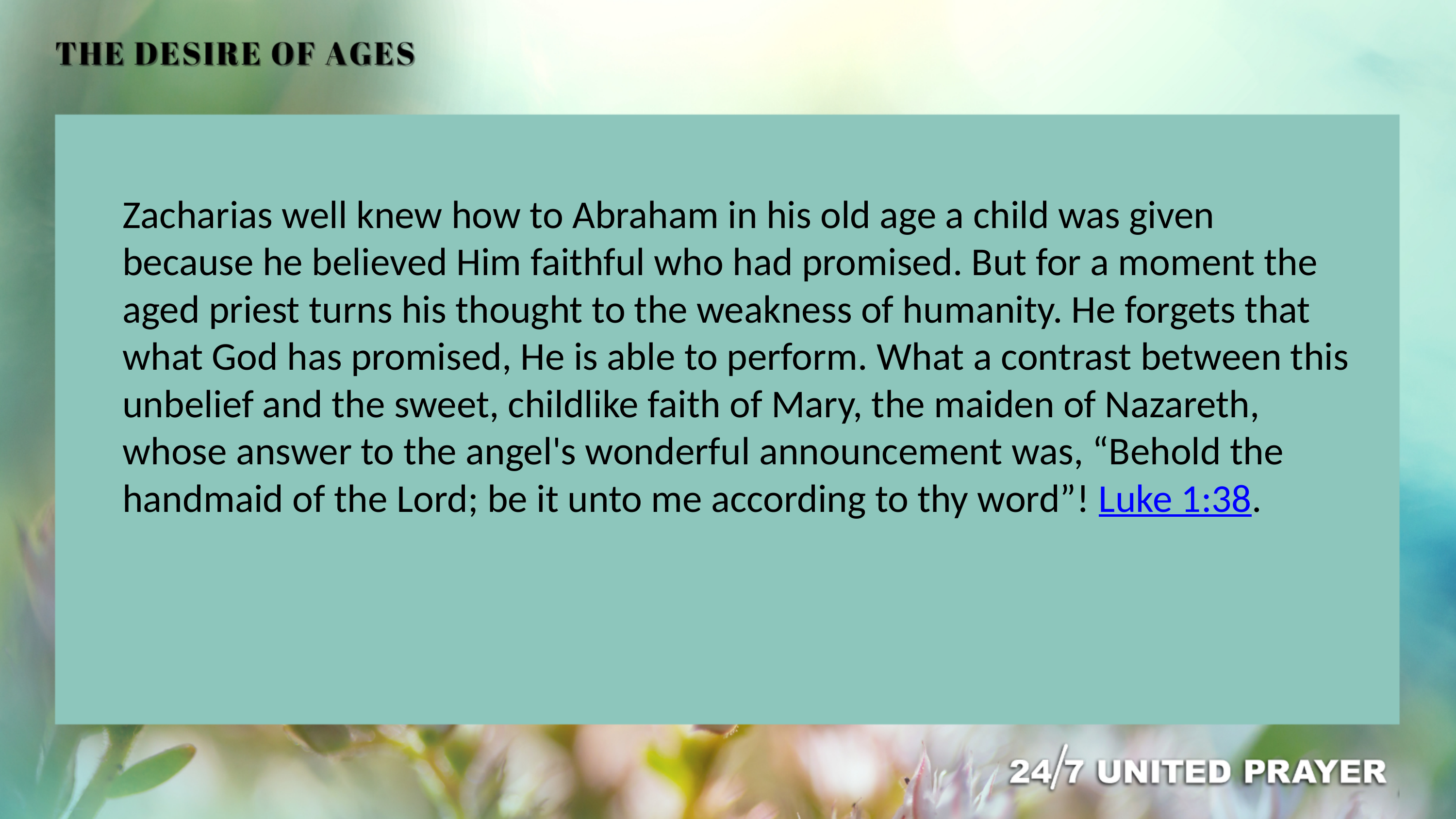

Zacharias well knew how to Abraham in his old age a child was given because he believed Him faithful who had promised. But for a moment the aged priest turns his thought to the weakness of humanity. He forgets that what God has promised, He is able to perform. What a contrast between this unbelief and the sweet, childlike faith of Mary, the maiden of Nazareth, whose answer to the angel's wonderful announcement was, “Behold the handmaid of the Lord; be it unto me according to thy word”! Luke 1:38.